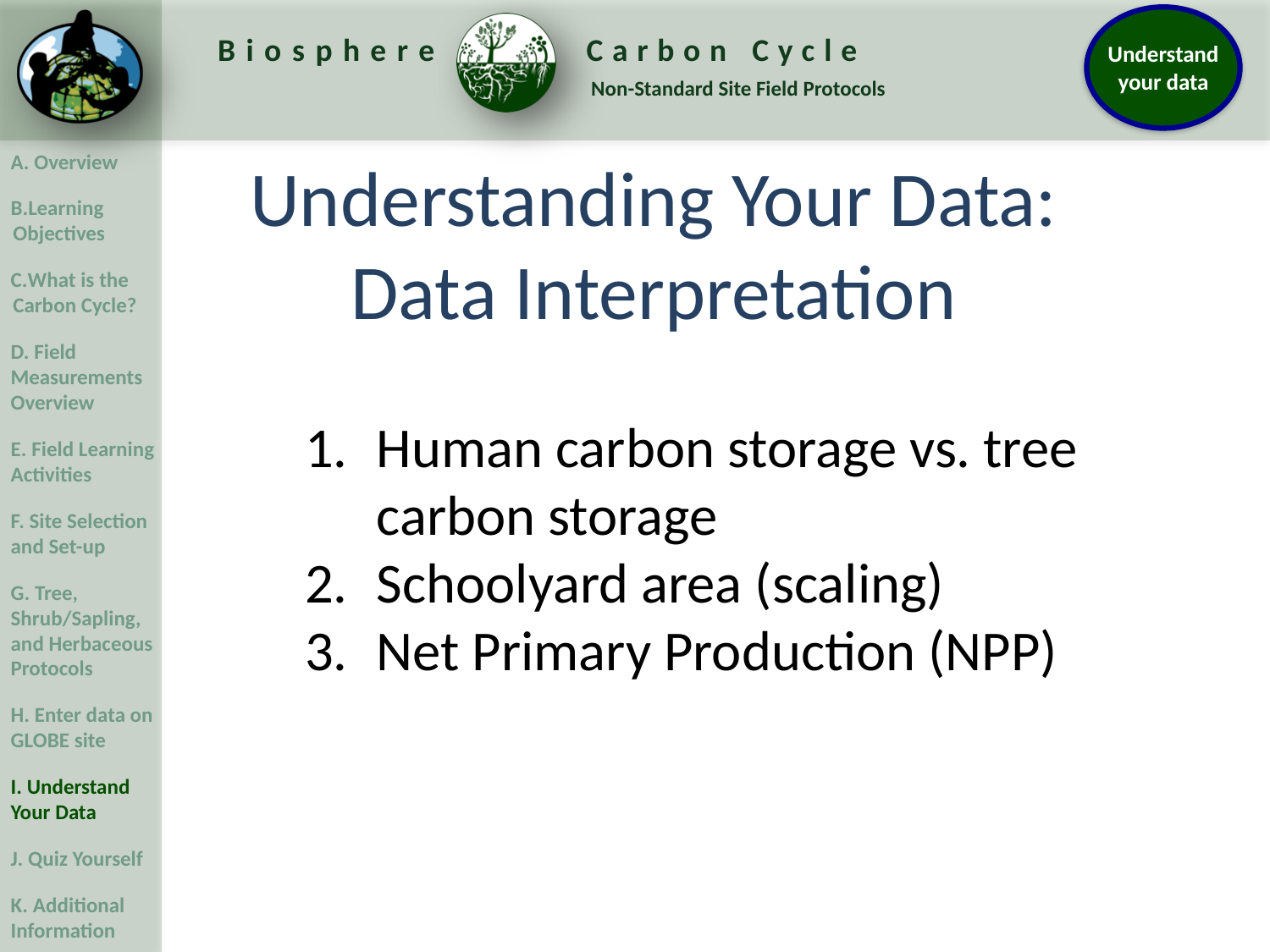

Understanding Your Data: Data Interpretation

Human carbon storage vs. tree carbon storage
Schoolyard area (scaling)
Net Primary Production (NPP)